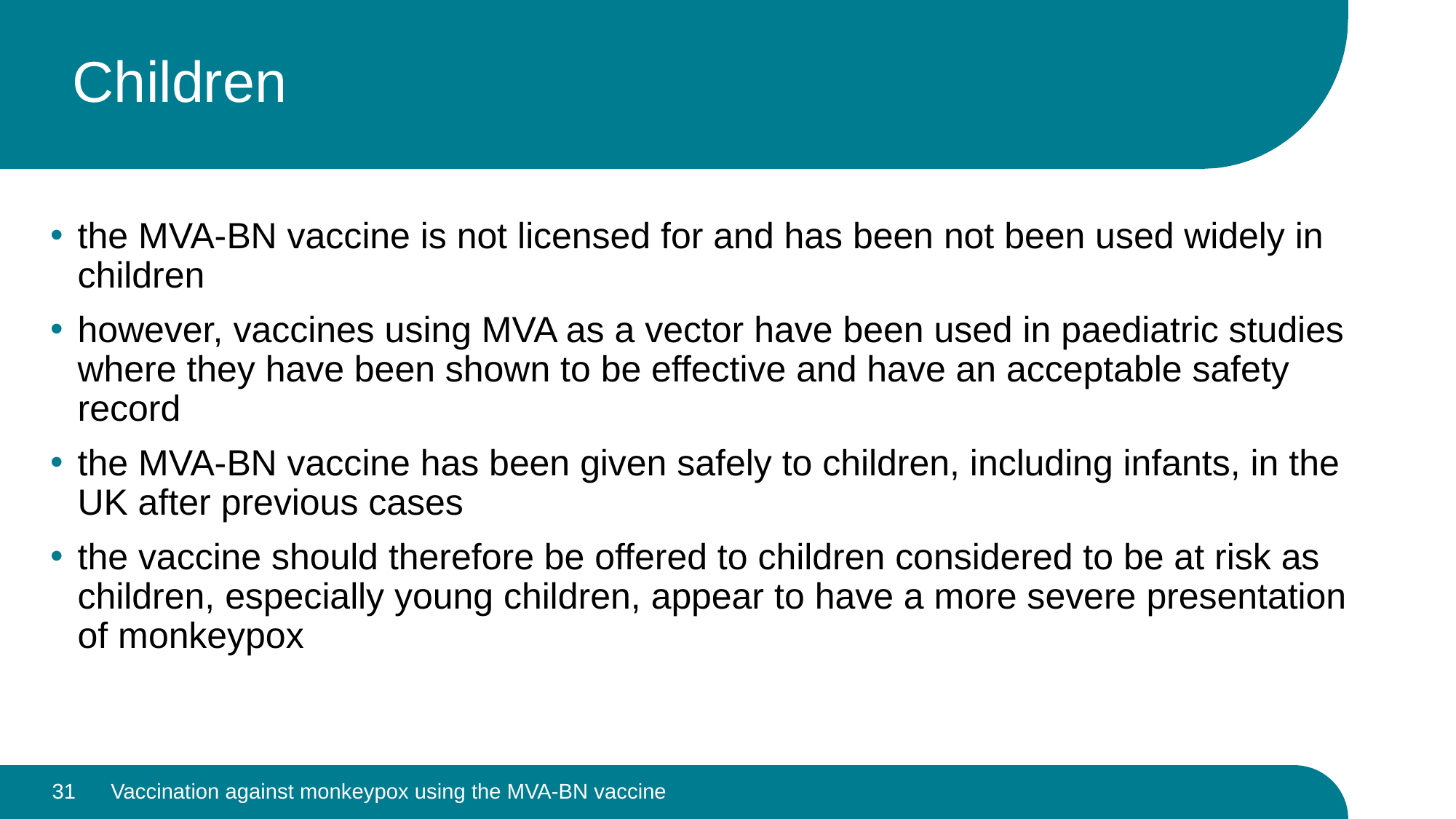

# Children
the MVA-BN vaccine is not licensed for and has been not been used widely in children
however, vaccines using MVA as a vector have been used in paediatric studies where they have been shown to be effective and have an acceptable safety record
the MVA-BN vaccine has been given safely to children, including infants, in the UK after previous cases
the vaccine should therefore be offered to children considered to be at risk as children, especially young children, appear to have a more severe presentation of monkeypox
31
Vaccination against monkeypox using the MVA-BN vaccine